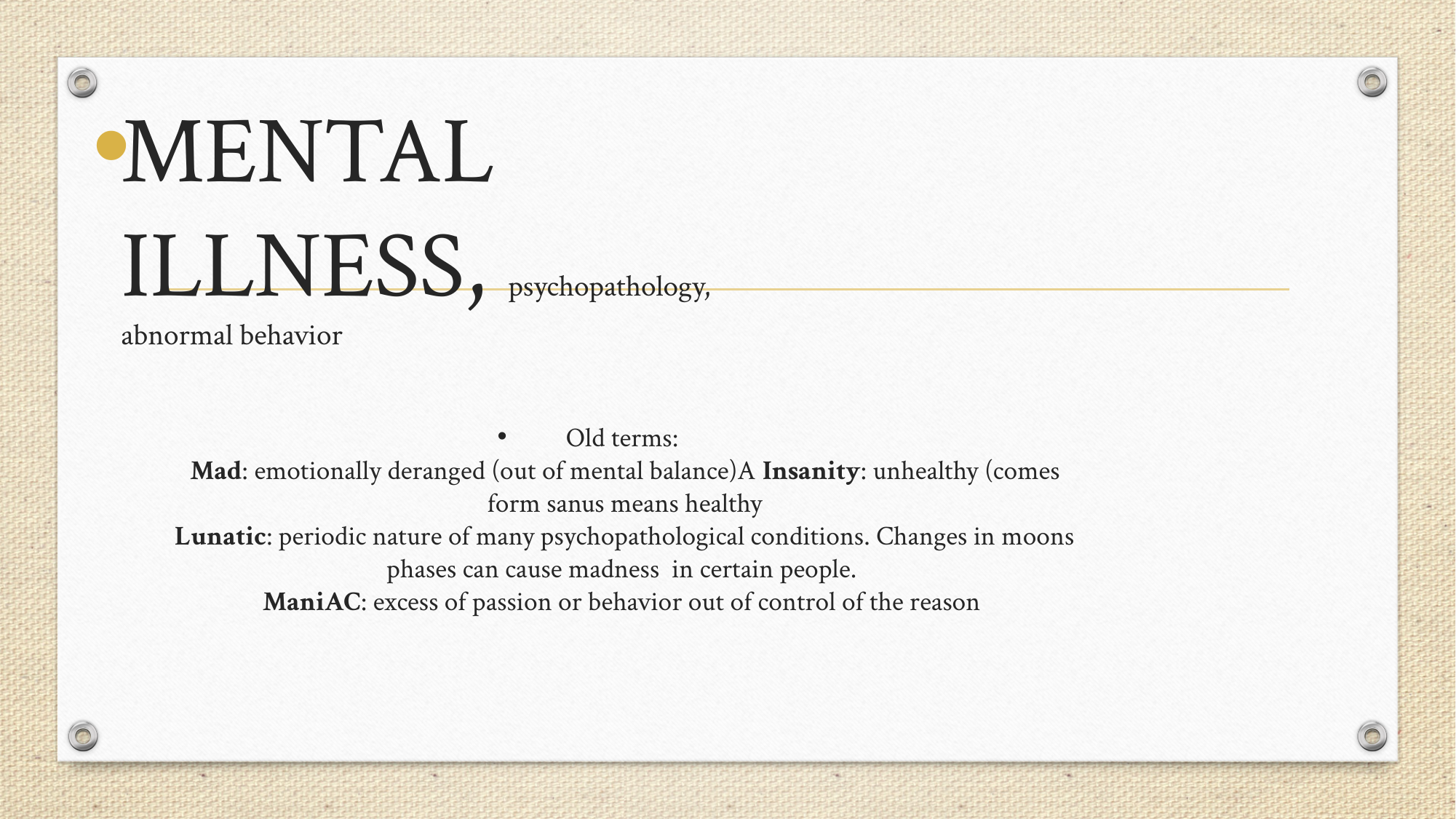

MENTAL ILLNESS, psychopathology, abnormal behavior
# Old terms: Mad: emotionally deranged (out of mental balance)A Insanity: unhealthy (comes form sanus means healthy Lunatic: periodic nature of many psychopathological conditions. Changes in moons phases can cause madness  in certain people. ManiAC: excess of passion or behavior out of control of the reason